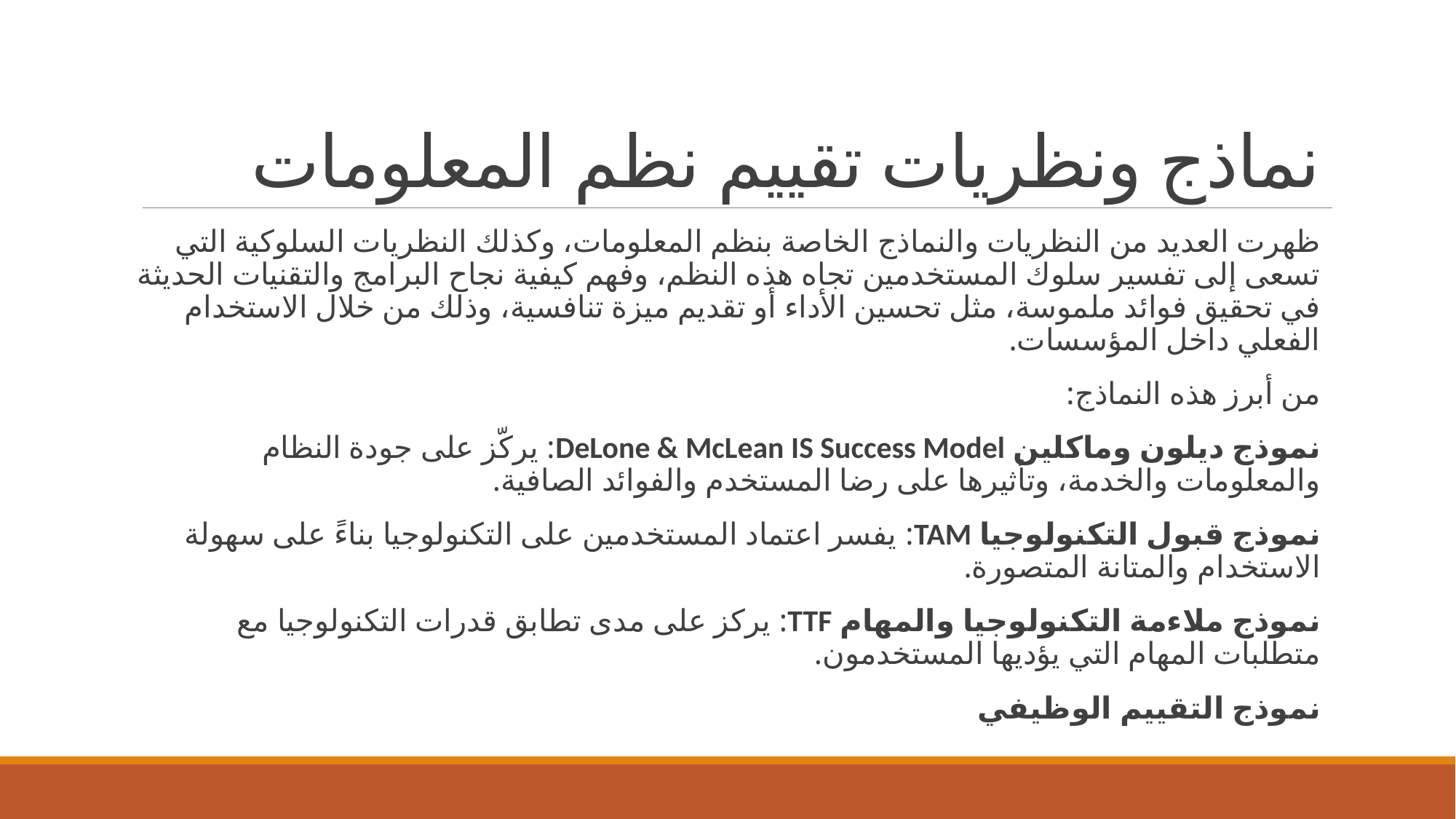

# نماذج ونظريات تقييم نظم المعلومات
ظهرت العديد من النظريات والنماذج الخاصة بنظم المعلومات، وكذلك النظريات السلوكية التي تسعى إلى تفسير سلوك المستخدمين تجاه هذه النظم، وفهم كيفية نجاح البرامج والتقنيات الحديثة في تحقيق فوائد ملموسة، مثل تحسين الأداء أو تقديم ميزة تنافسية، وذلك من خلال الاستخدام الفعلي داخل المؤسسات.
من أبرز هذه النماذج:
نموذج ديلون وماكلين DeLone & McLean IS Success Model: يركّز على جودة النظام والمعلومات والخدمة، وتأثيرها على رضا المستخدم والفوائد الصافية.
نموذج قبول التكنولوجيا TAM: يفسر اعتماد المستخدمين على التكنولوجيا بناءً على سهولة الاستخدام والمتانة المتصورة.
نموذج ملاءمة التكنولوجيا والمهام TTF: يركز على مدى تطابق قدرات التكنولوجيا مع متطلبات المهام التي يؤديها المستخدمون.
نموذج التقييم الوظيفي